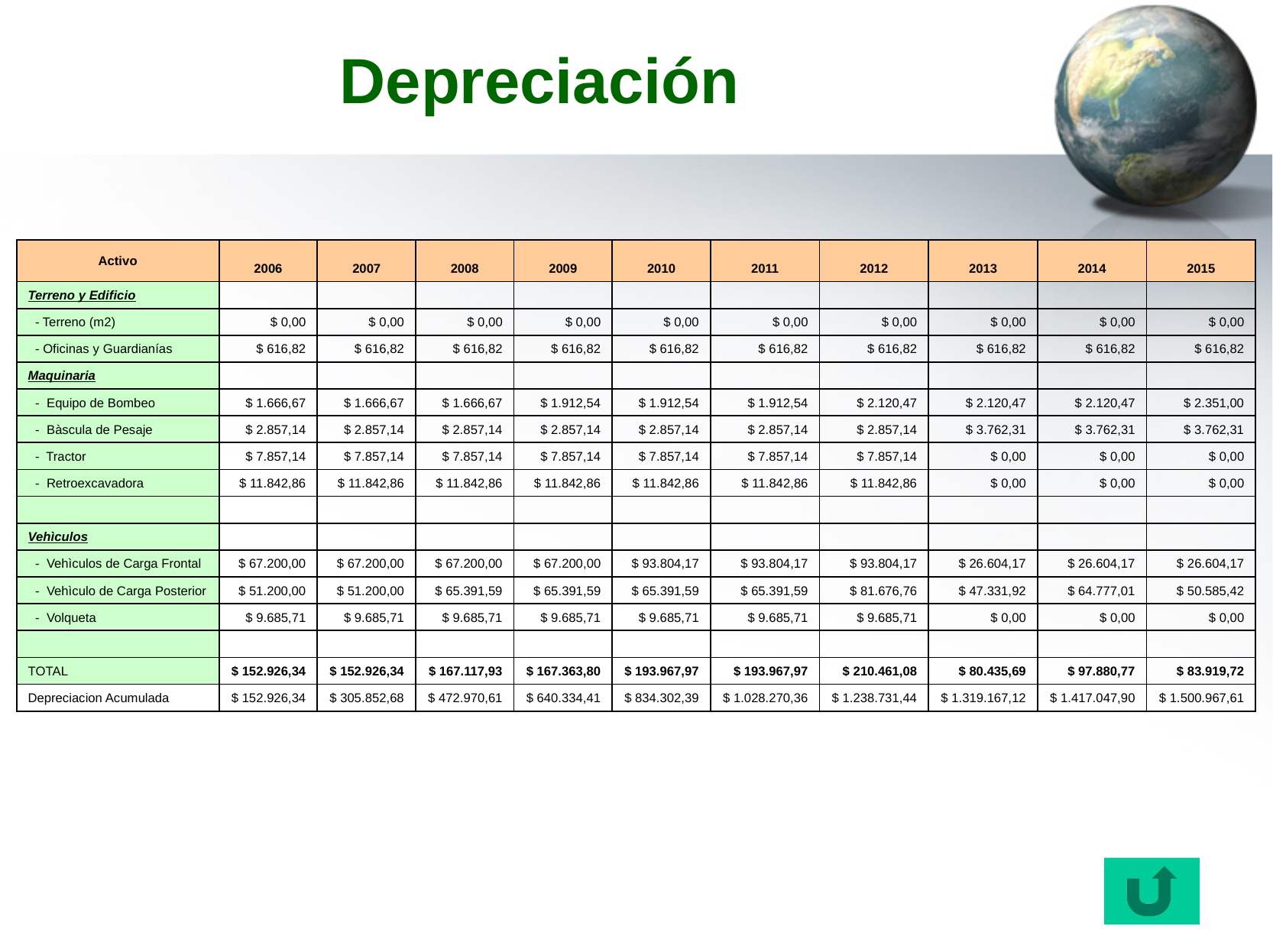

# Depreciación
| Activo | 2006 | 2007 | 2008 | 2009 | 2010 | 2011 | 2012 | 2013 | 2014 | 2015 |
| --- | --- | --- | --- | --- | --- | --- | --- | --- | --- | --- |
| Terreno y Edificio |  |  |  |  |  |  |  |  |  |  |
| - Terreno (m2) | $ 0,00 | $ 0,00 | $ 0,00 | $ 0,00 | $ 0,00 | $ 0,00 | $ 0,00 | $ 0,00 | $ 0,00 | $ 0,00 |
| - Oficinas y Guardianías | $ 616,82 | $ 616,82 | $ 616,82 | $ 616,82 | $ 616,82 | $ 616,82 | $ 616,82 | $ 616,82 | $ 616,82 | $ 616,82 |
| Maquinaria |  |  |  |  |  |  |  |  |  |  |
| - Equipo de Bombeo | $ 1.666,67 | $ 1.666,67 | $ 1.666,67 | $ 1.912,54 | $ 1.912,54 | $ 1.912,54 | $ 2.120,47 | $ 2.120,47 | $ 2.120,47 | $ 2.351,00 |
| - Bàscula de Pesaje | $ 2.857,14 | $ 2.857,14 | $ 2.857,14 | $ 2.857,14 | $ 2.857,14 | $ 2.857,14 | $ 2.857,14 | $ 3.762,31 | $ 3.762,31 | $ 3.762,31 |
| - Tractor | $ 7.857,14 | $ 7.857,14 | $ 7.857,14 | $ 7.857,14 | $ 7.857,14 | $ 7.857,14 | $ 7.857,14 | $ 0,00 | $ 0,00 | $ 0,00 |
| - Retroexcavadora | $ 11.842,86 | $ 11.842,86 | $ 11.842,86 | $ 11.842,86 | $ 11.842,86 | $ 11.842,86 | $ 11.842,86 | $ 0,00 | $ 0,00 | $ 0,00 |
|  |  |  |  |  |  |  |  |  |  |  |
| Vehìculos |  |  |  |  |  |  |  |  |  |  |
| - Vehìculos de Carga Frontal | $ 67.200,00 | $ 67.200,00 | $ 67.200,00 | $ 67.200,00 | $ 93.804,17 | $ 93.804,17 | $ 93.804,17 | $ 26.604,17 | $ 26.604,17 | $ 26.604,17 |
| - Vehìculo de Carga Posterior | $ 51.200,00 | $ 51.200,00 | $ 65.391,59 | $ 65.391,59 | $ 65.391,59 | $ 65.391,59 | $ 81.676,76 | $ 47.331,92 | $ 64.777,01 | $ 50.585,42 |
| - Volqueta | $ 9.685,71 | $ 9.685,71 | $ 9.685,71 | $ 9.685,71 | $ 9.685,71 | $ 9.685,71 | $ 9.685,71 | $ 0,00 | $ 0,00 | $ 0,00 |
|  |  |  |  |  |  |  |  |  |  |  |
| TOTAL | $ 152.926,34 | $ 152.926,34 | $ 167.117,93 | $ 167.363,80 | $ 193.967,97 | $ 193.967,97 | $ 210.461,08 | $ 80.435,69 | $ 97.880,77 | $ 83.919,72 |
| Depreciacion Acumulada | $ 152.926,34 | $ 305.852,68 | $ 472.970,61 | $ 640.334,41 | $ 834.302,39 | $ 1.028.270,36 | $ 1.238.731,44 | $ 1.319.167,12 | $ 1.417.047,90 | $ 1.500.967,61 |